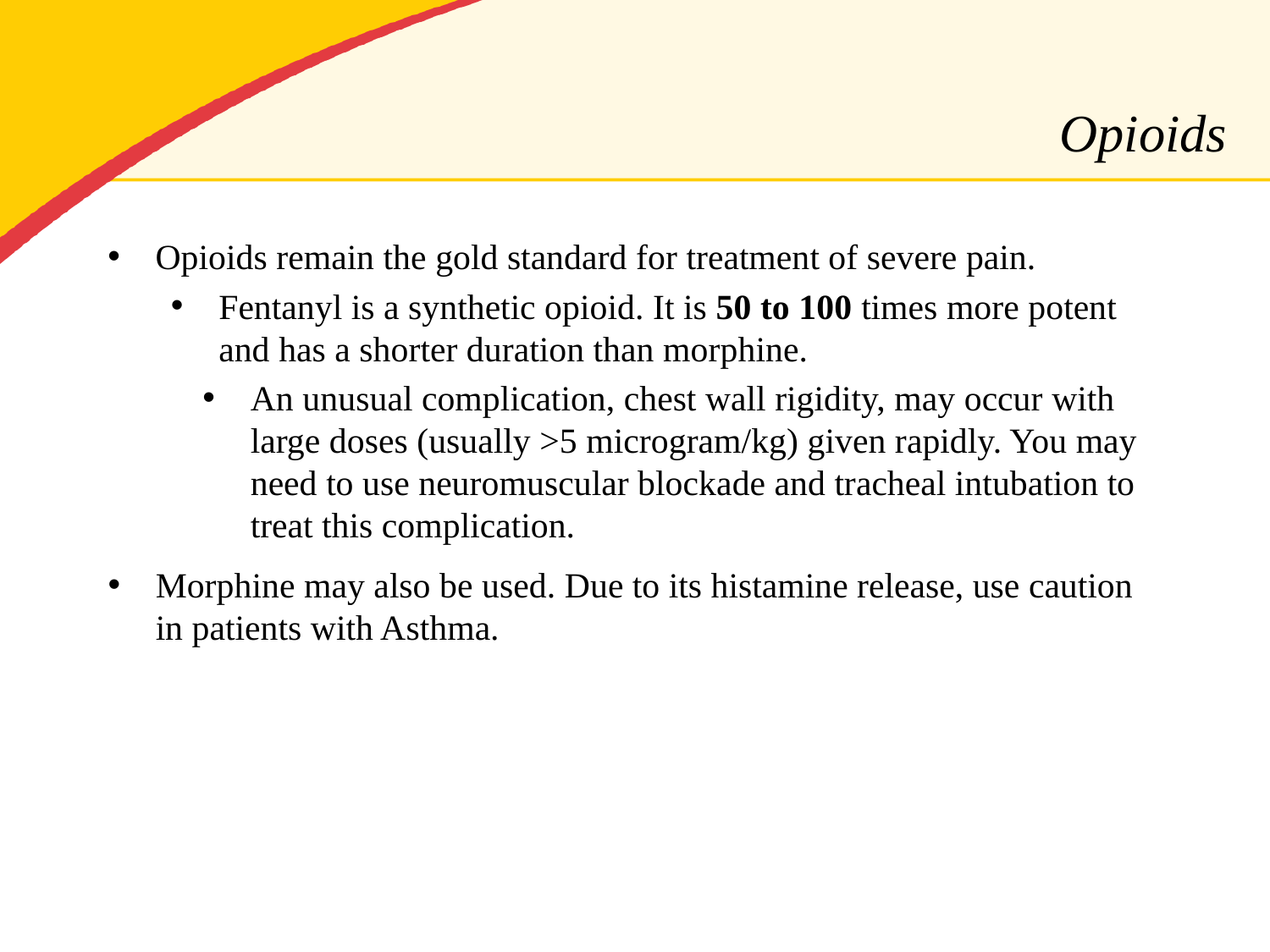

# Opioids
Opioids remain the gold standard for treatment of severe pain.
Fentanyl is a synthetic opioid. It is 50 to 100 times more potent and has a shorter duration than morphine.
An unusual complication, chest wall rigidity, may occur with large doses (usually >5 microgram/kg) given rapidly. You may need to use neuromuscular blockade and tracheal intubation to treat this complication.
Morphine may also be used. Due to its histamine release, use caution in patients with Asthma.